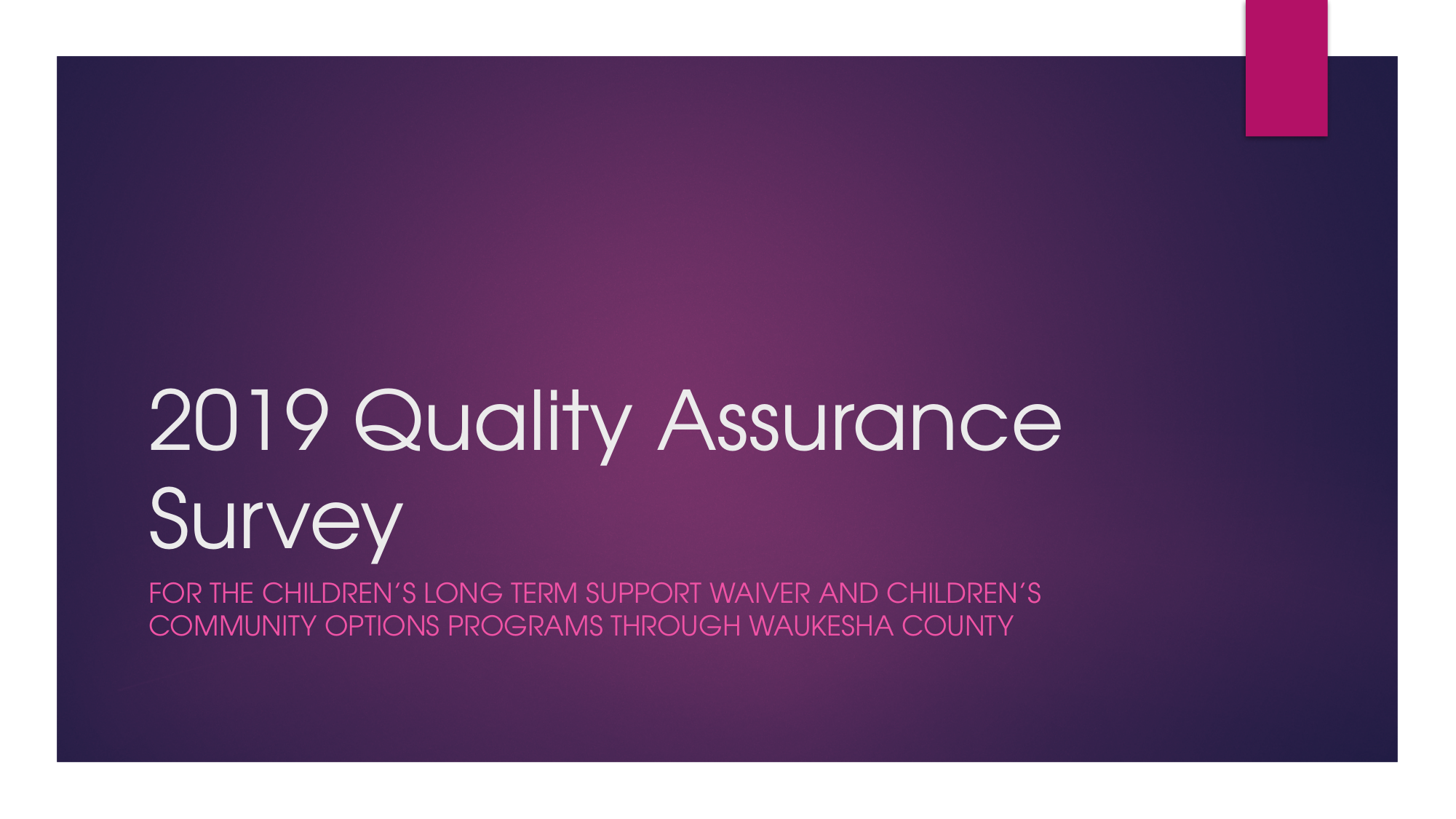

# 2019 Quality Assurance Survey
For the Children’s Long Term Support Waiver and Children’s Community Options Programs through Waukesha County